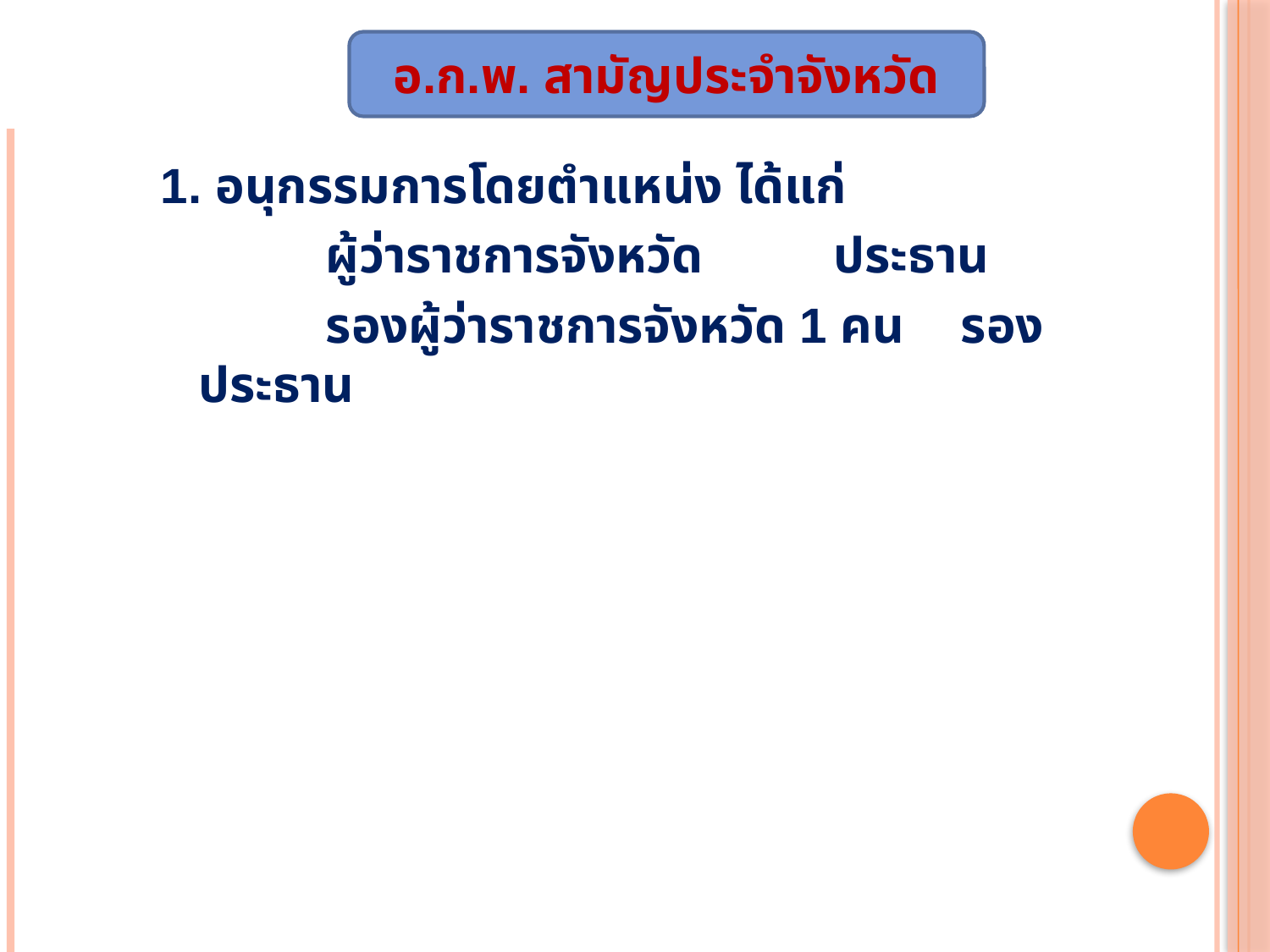

อ.ก.พ. สามัญประจำจังหวัด
1. อนุกรรมการโดยตำแหน่ง ได้แก่
		ผู้ว่าราชการจังหวัด		ประธาน
		รองผู้ว่าราชการจังหวัด 1 คน	รองประธาน